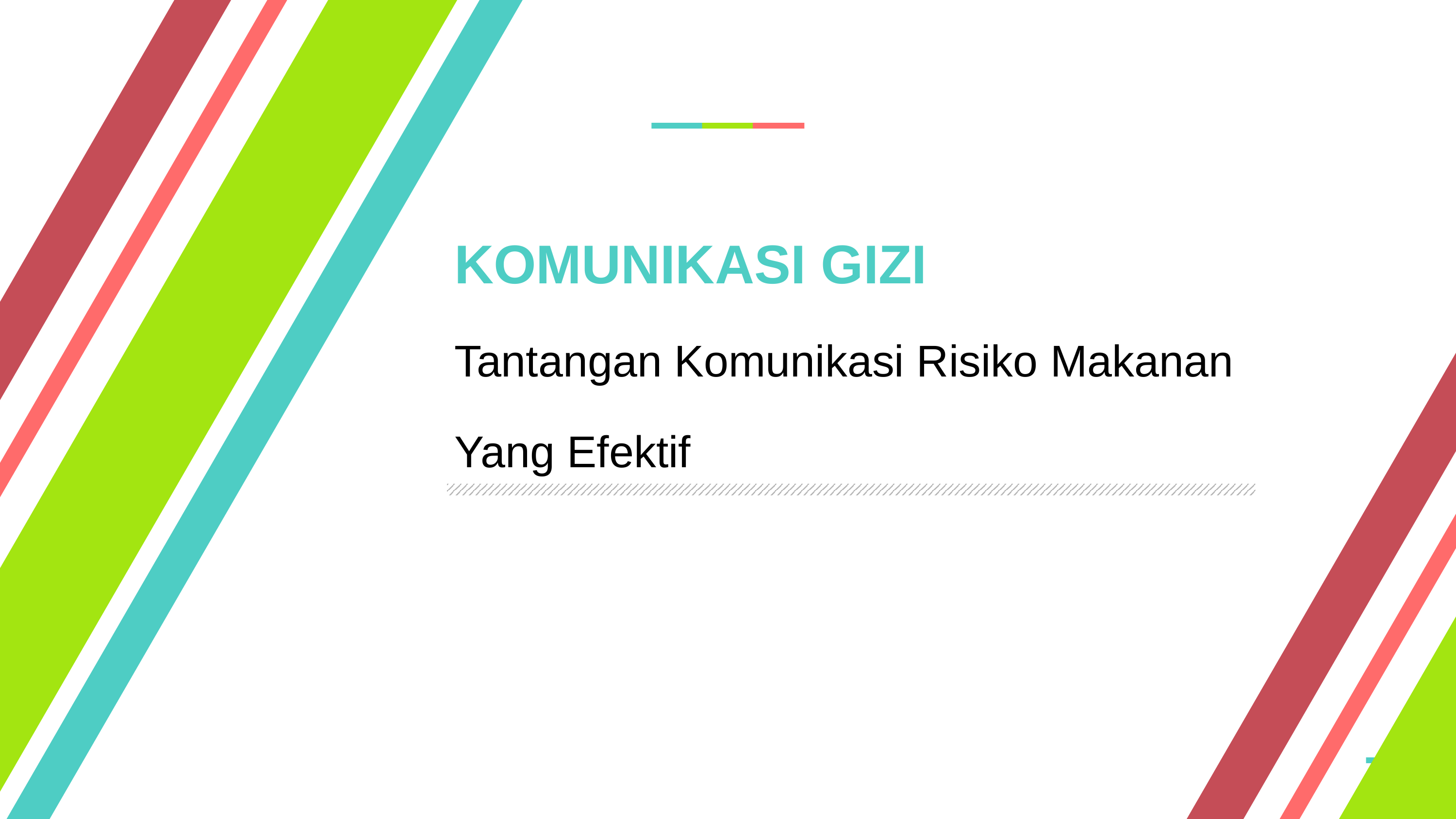

# KOMUNIKASI GIZI Tantangan Komunikasi Risiko Makanan Yang Efektif